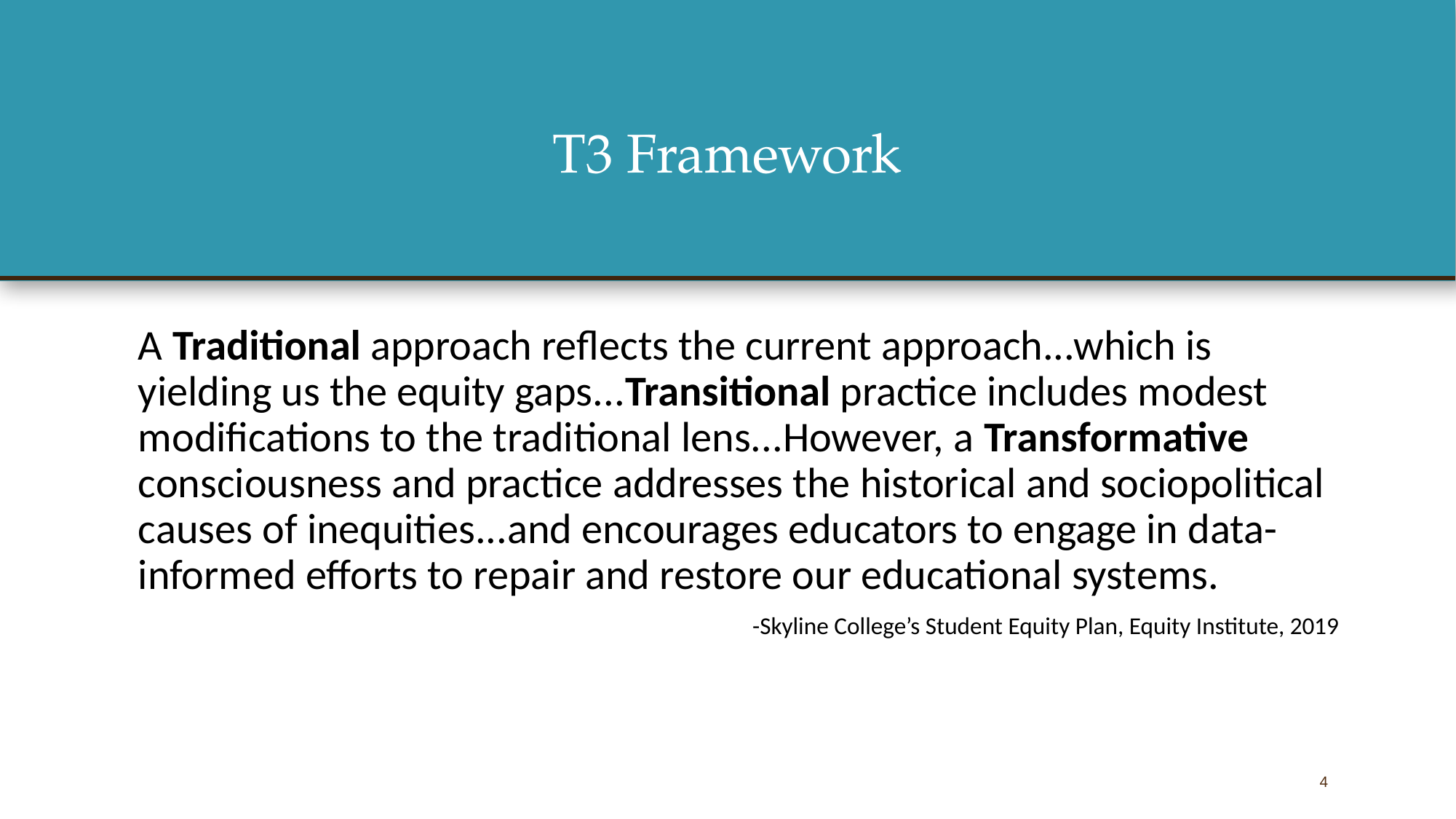

# T3 Framework

A Traditional approach reflects the current approach...which is yielding us the equity gaps...Transitional practice includes modest modifications to the traditional lens...However, a Transformative consciousness and practice addresses the historical and sociopolitical causes of inequities...and encourages educators to engage in data-informed efforts to repair and restore our educational systems.
-Skyline College’s Student Equity Plan, Equity Institute, 2019

4